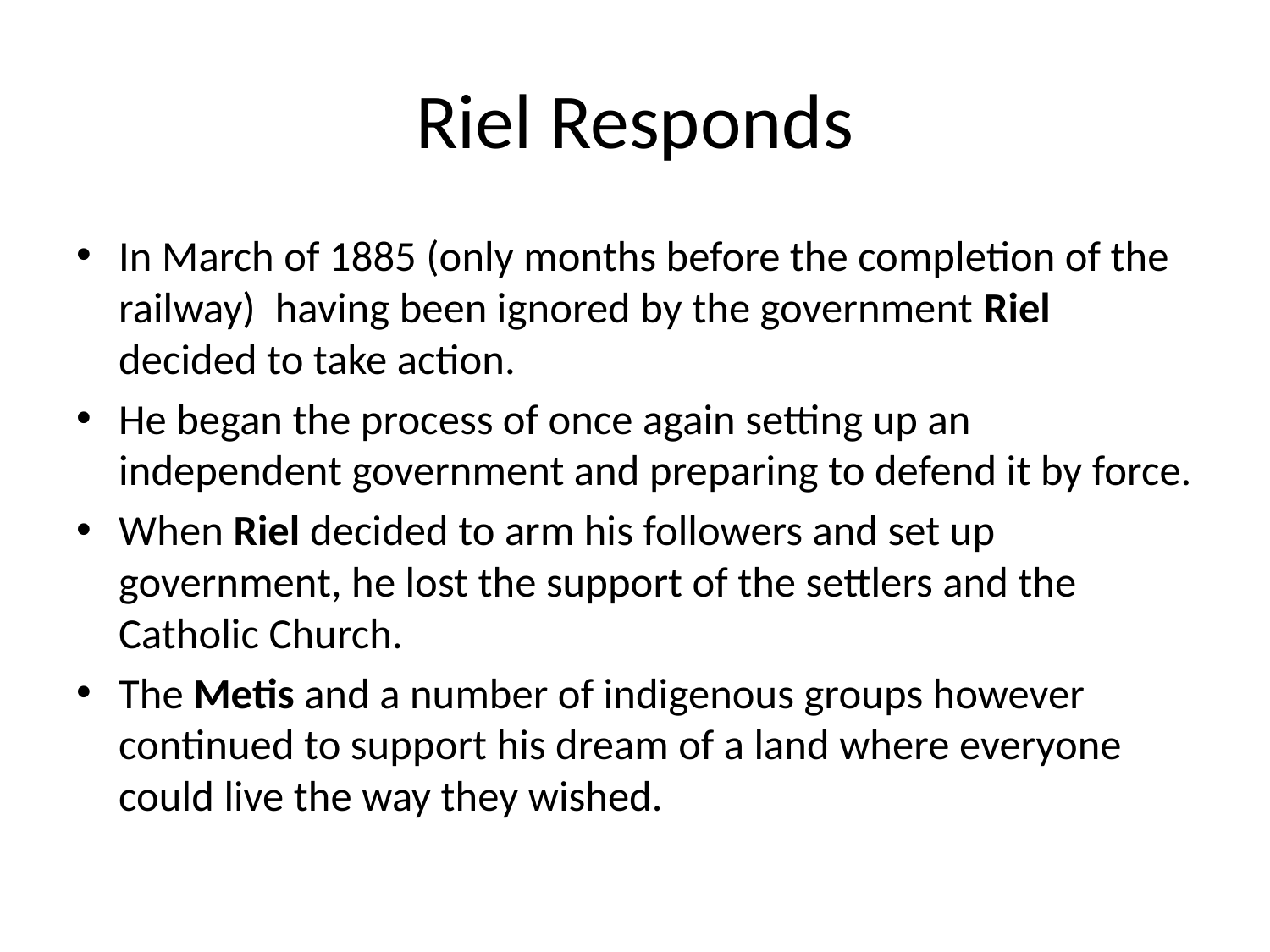

# Riel Responds
In March of 1885 (only months before the completion of the railway)  having been ignored by the government Riel decided to take action.
He began the process of once again setting up an independent government and preparing to defend it by force.
When Riel decided to arm his followers and set up government, he lost the support of the settlers and the Catholic Church.
The Metis and a number of indigenous groups however continued to support his dream of a land where everyone could live the way they wished.